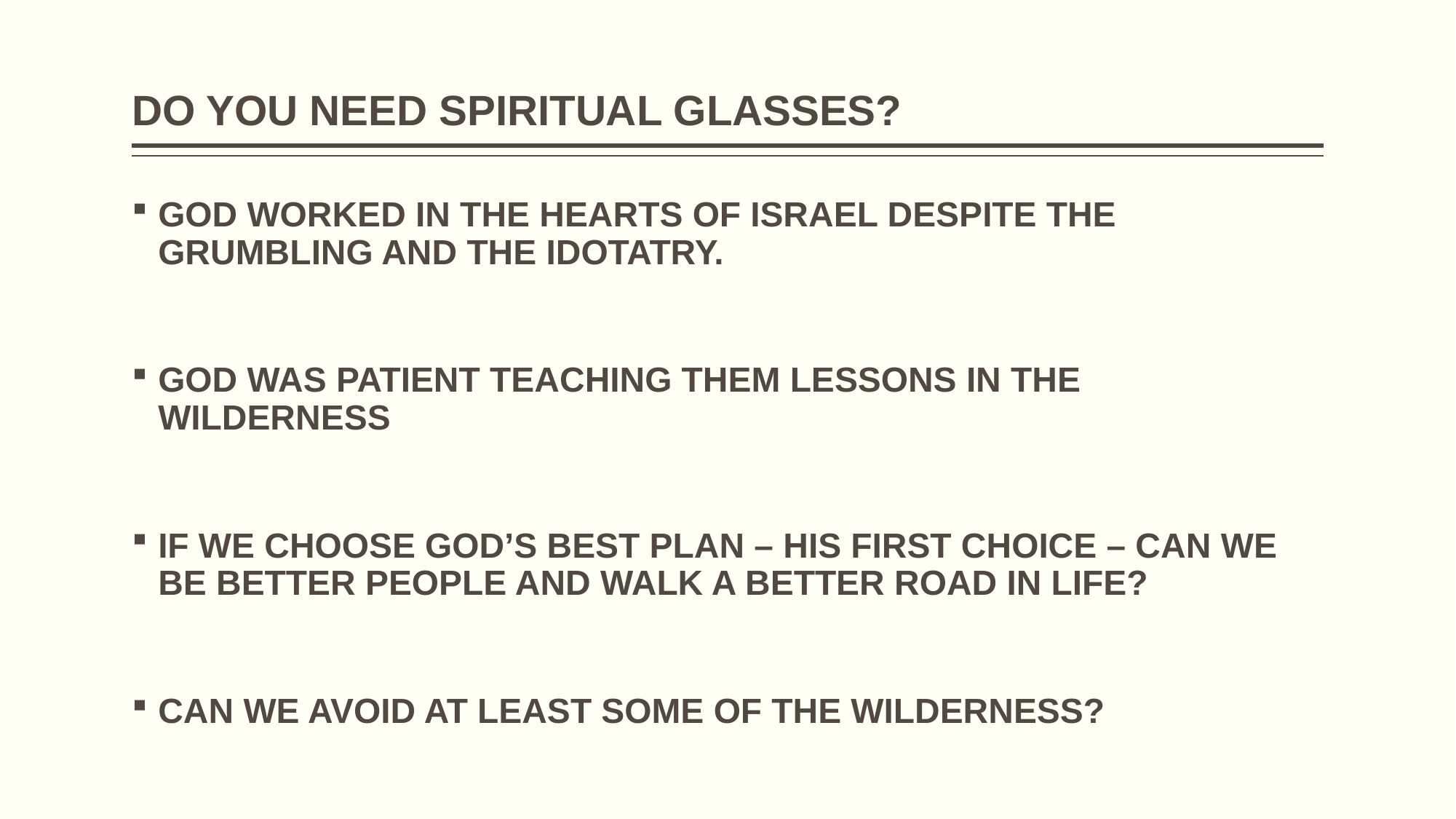

# DO YOU NEED SPIRITUAL GLASSES?
GOD WORKED IN THE HEARTS OF ISRAEL DESPITE THE GRUMBLING AND THE IDOTATRY.

GOD WAS PATIENT TEACHING THEM LESSONS IN THE WILDERNESS

IF WE CHOOSE GOD’S BEST PLAN – HIS FIRST CHOICE – CAN WE BE BETTER PEOPLE AND WALK A BETTER ROAD IN LIFE?

CAN WE AVOID AT LEAST SOME OF THE WILDERNESS?